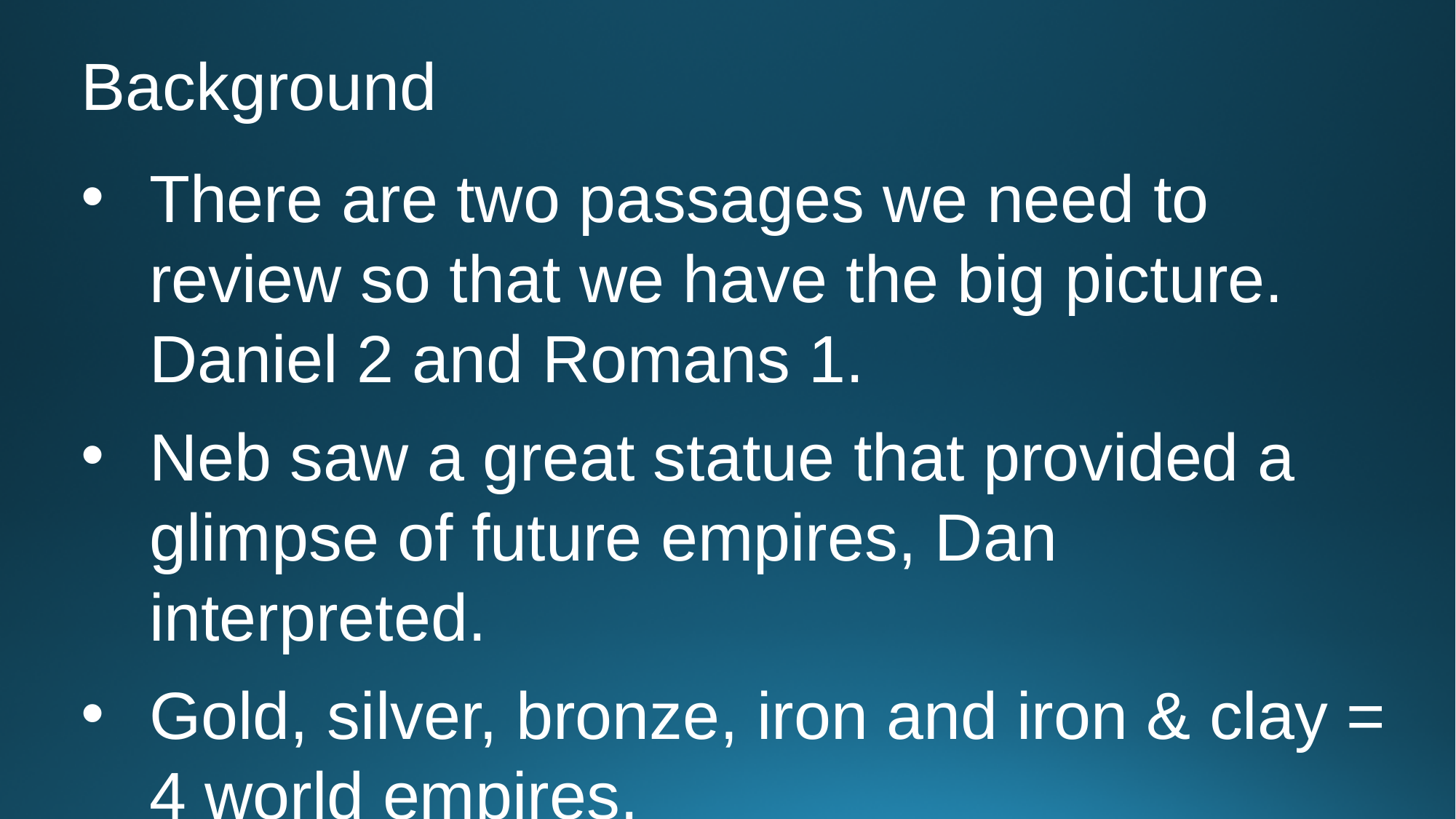

Background
There are two passages we need to review so that we have the big picture. Daniel 2 and Romans 1.
Neb saw a great statue that provided a glimpse of future empires, Dan interpreted.
Gold, silver, bronze, iron and iron & clay = 4 world empires.